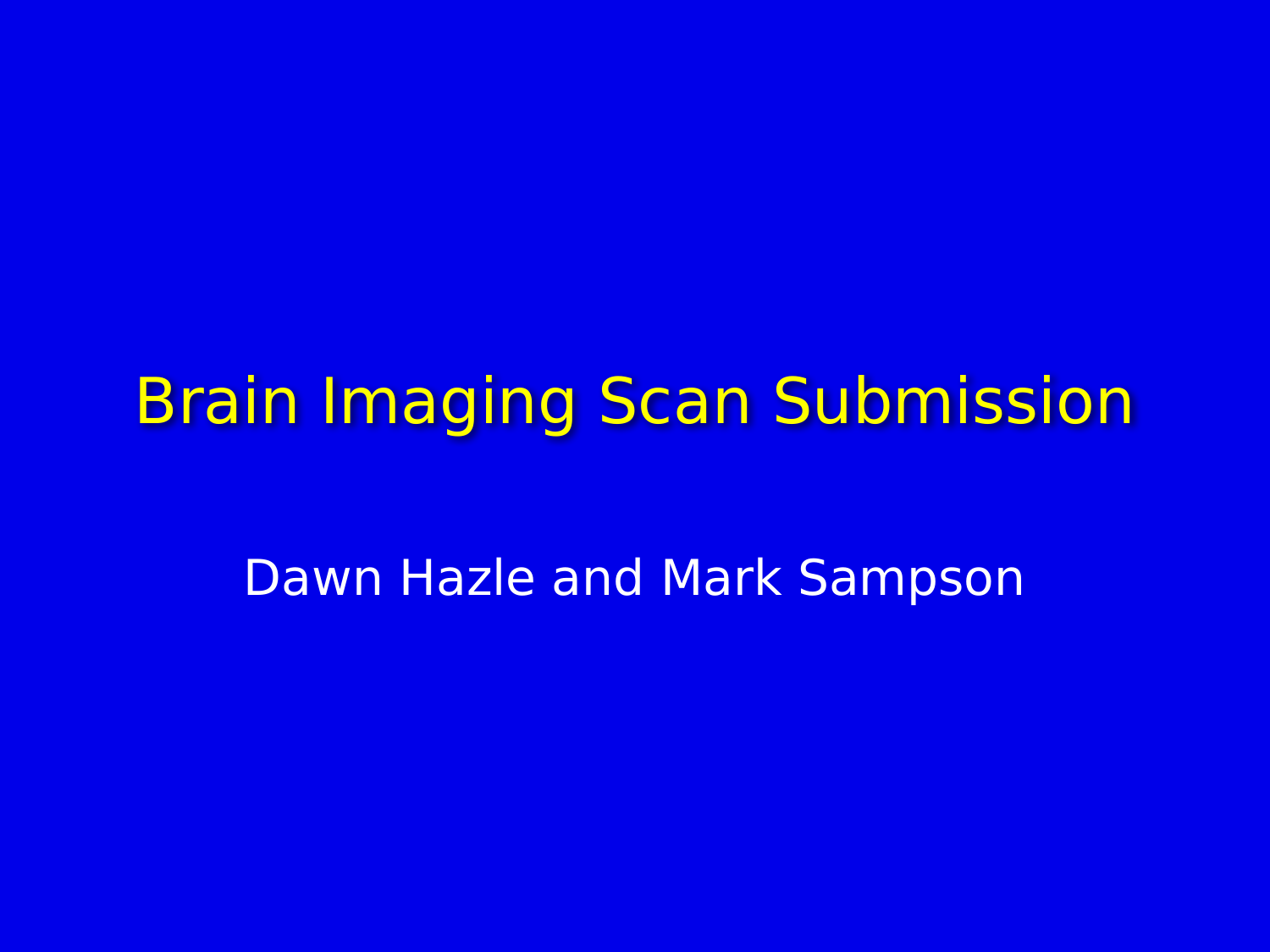

# Brain Imaging Scan Submission
Dawn Hazle and Mark Sampson